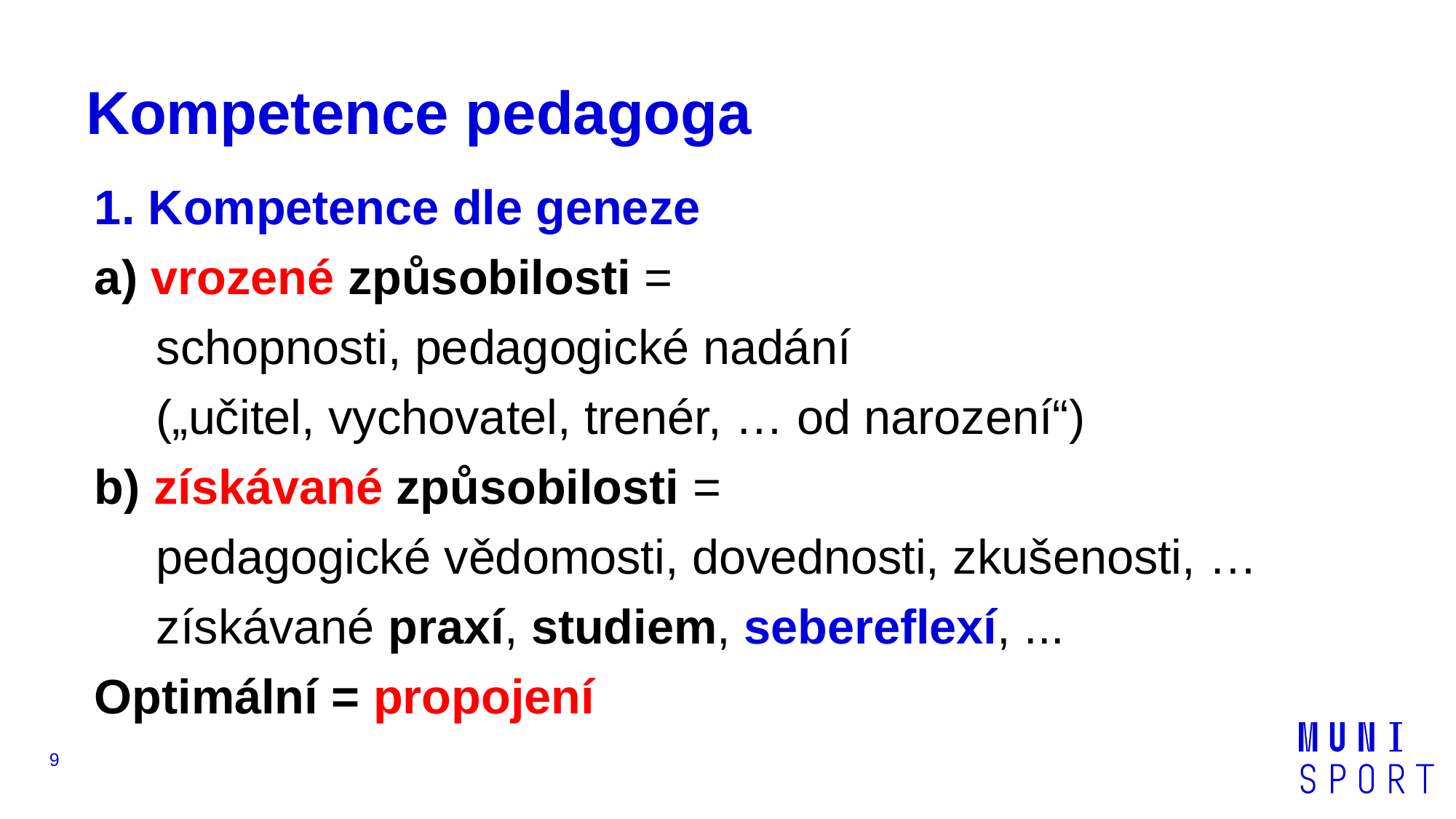

# Kompetence pedagoga
1. Kompetence dle geneze
a) vrozené způsobilosti =
   schopnosti, pedagogické nadání
   („učitel, vychovatel, trenér, … od narození“)
b) získávané způsobilosti =
   pedagogické vědomosti, dovednosti, zkušenosti, …
   získávané praxí, studiem, sebereflexí, ...
Optimální = propojení
9